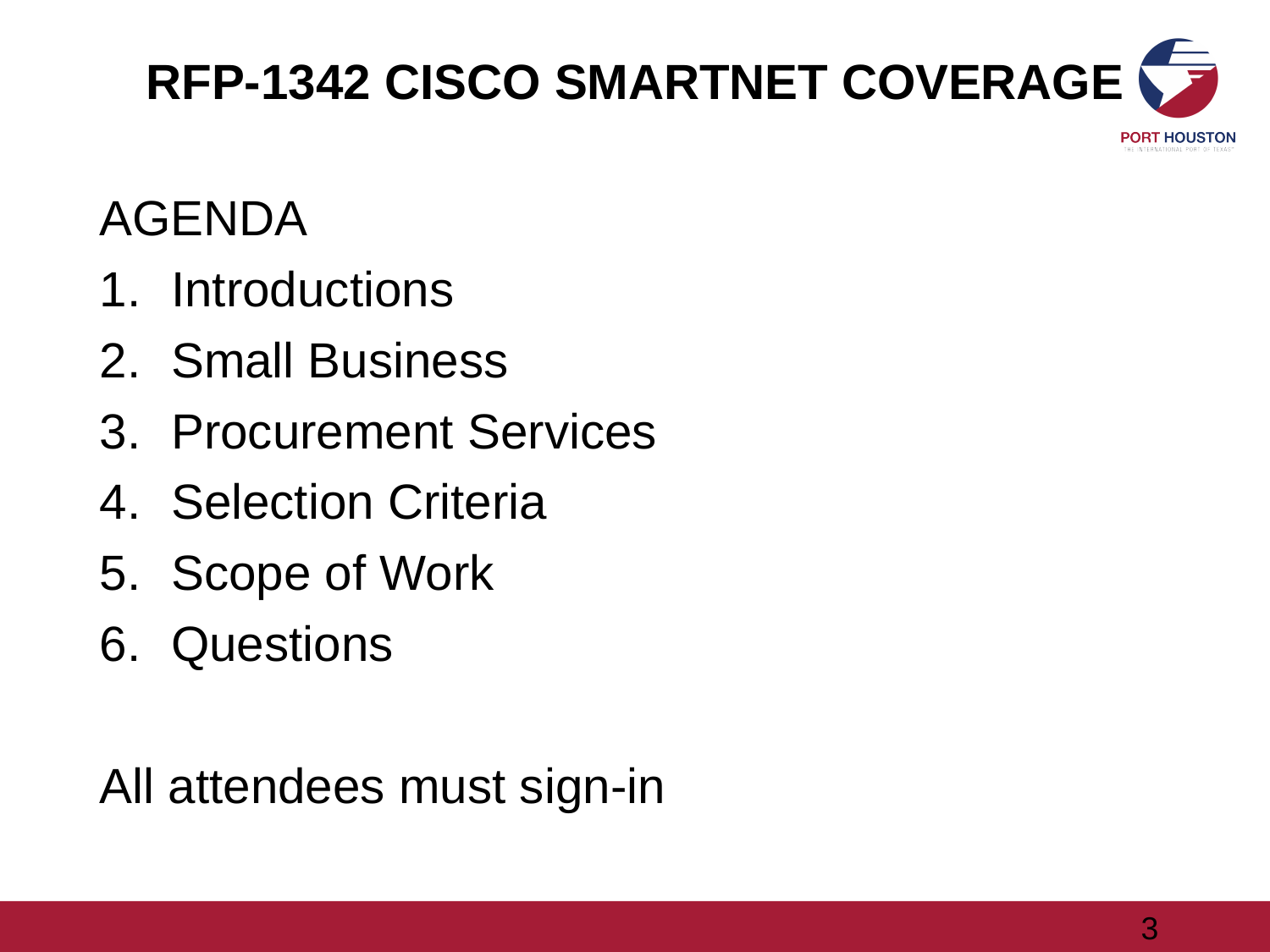

# RFP-1342 CISCO SMARTNET COVERAGE RTNET COVERAGE
AGENDA
Introductions
Small Business
Procurement Services
Selection Criteria
Scope of Work
Questions

All attendees must sign-in

3